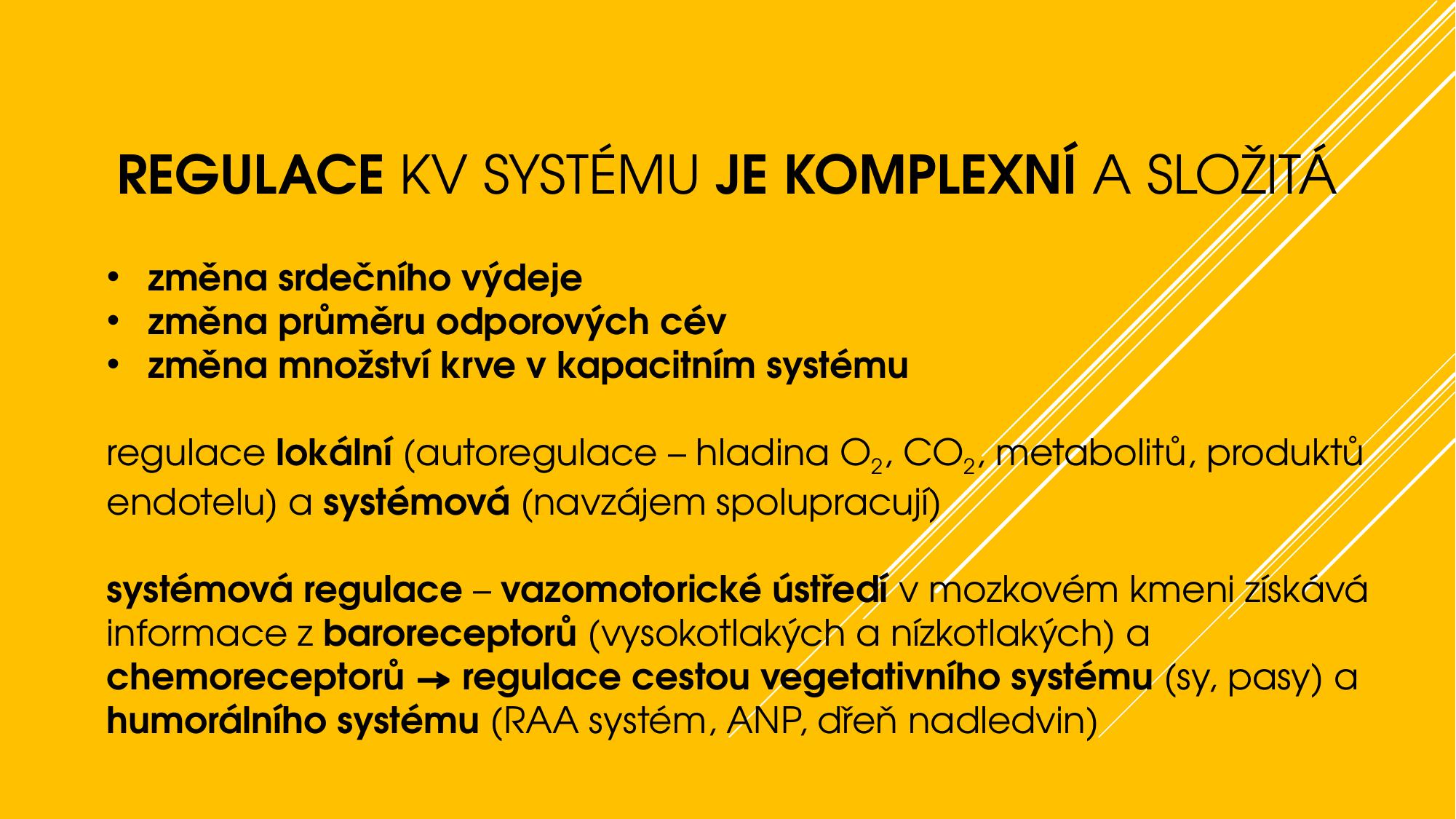

# regulace KV systému je komplexní a složitá
změna srdečního výdeje
změna průměru odporových cév
změna množství krve v kapacitním systému

regulace lokální (autoregulace – hladina O2, CO2, metabolitů, produktů endotelu) a systémová (navzájem spolupracují)

systémová regulace – vazomotorické ústředí v mozkovém kmeni získává informace z baroreceptorů (vysokotlakých a nízkotlakých) a chemoreceptorů → regulace cestou vegetativního systému (sy, pasy) a humorálního systému (RAA systém, ANP, dřeň nadledvin)